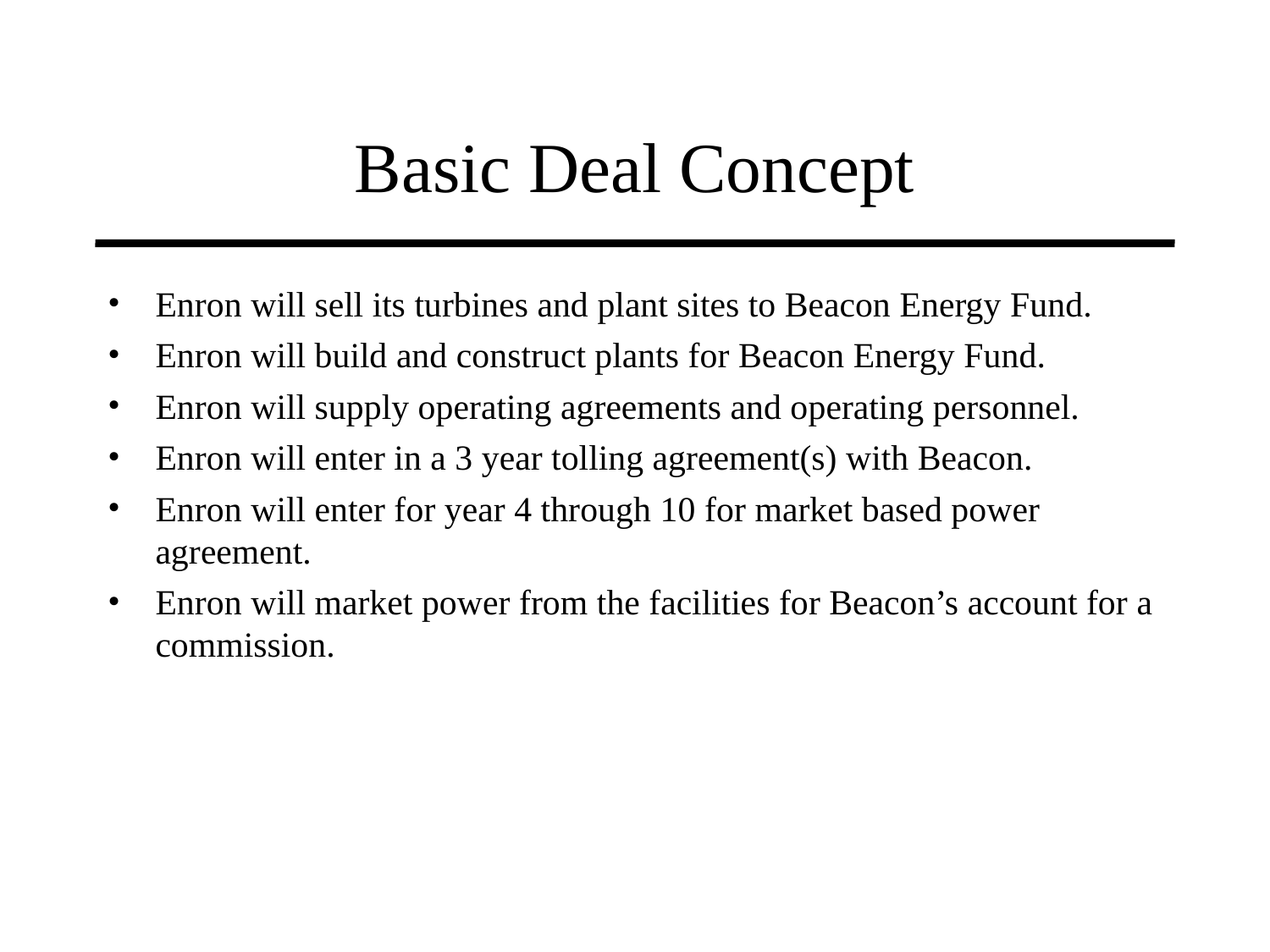

# Basic Deal Concept
Enron will sell its turbines and plant sites to Beacon Energy Fund.
Enron will build and construct plants for Beacon Energy Fund.
Enron will supply operating agreements and operating personnel.
Enron will enter in a 3 year tolling agreement(s) with Beacon.
Enron will enter for year 4 through 10 for market based power agreement.
Enron will market power from the facilities for Beacon’s account for a commission.